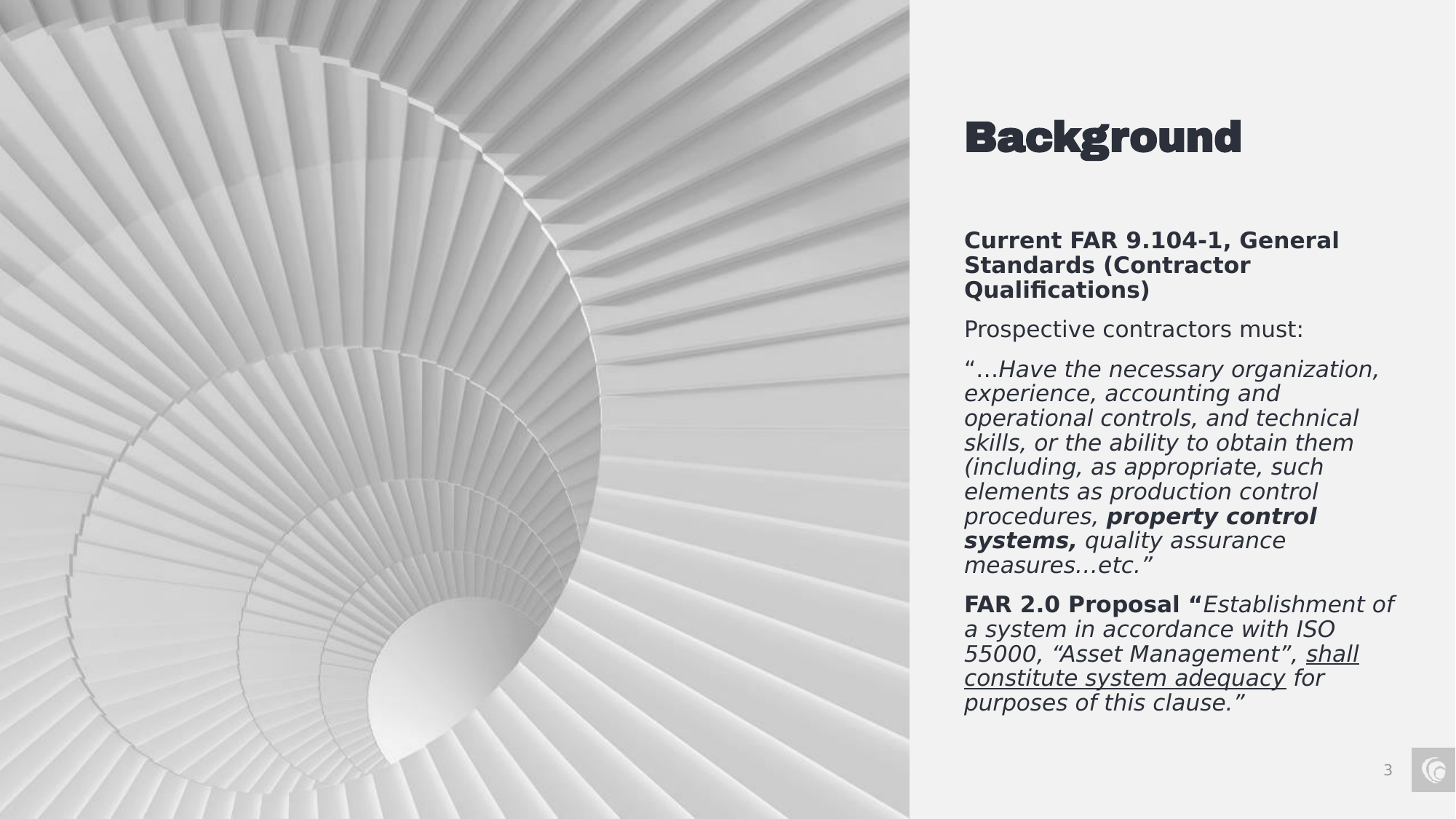

# Background
Current FAR 9.104-1, General Standards (Contractor Qualifications)
Prospective contractors must:
“…Have the necessary organization, experience, accounting and operational controls, and technical skills, or the ability to obtain them (including, as appropriate, such elements as production control procedures, property control systems, quality assurance measures…etc.”
FAR 2.0 Proposal “Establishment of a system in accordance with ISO 55000, “Asset Management”, shall constitute system adequacy for purposes of this clause.”